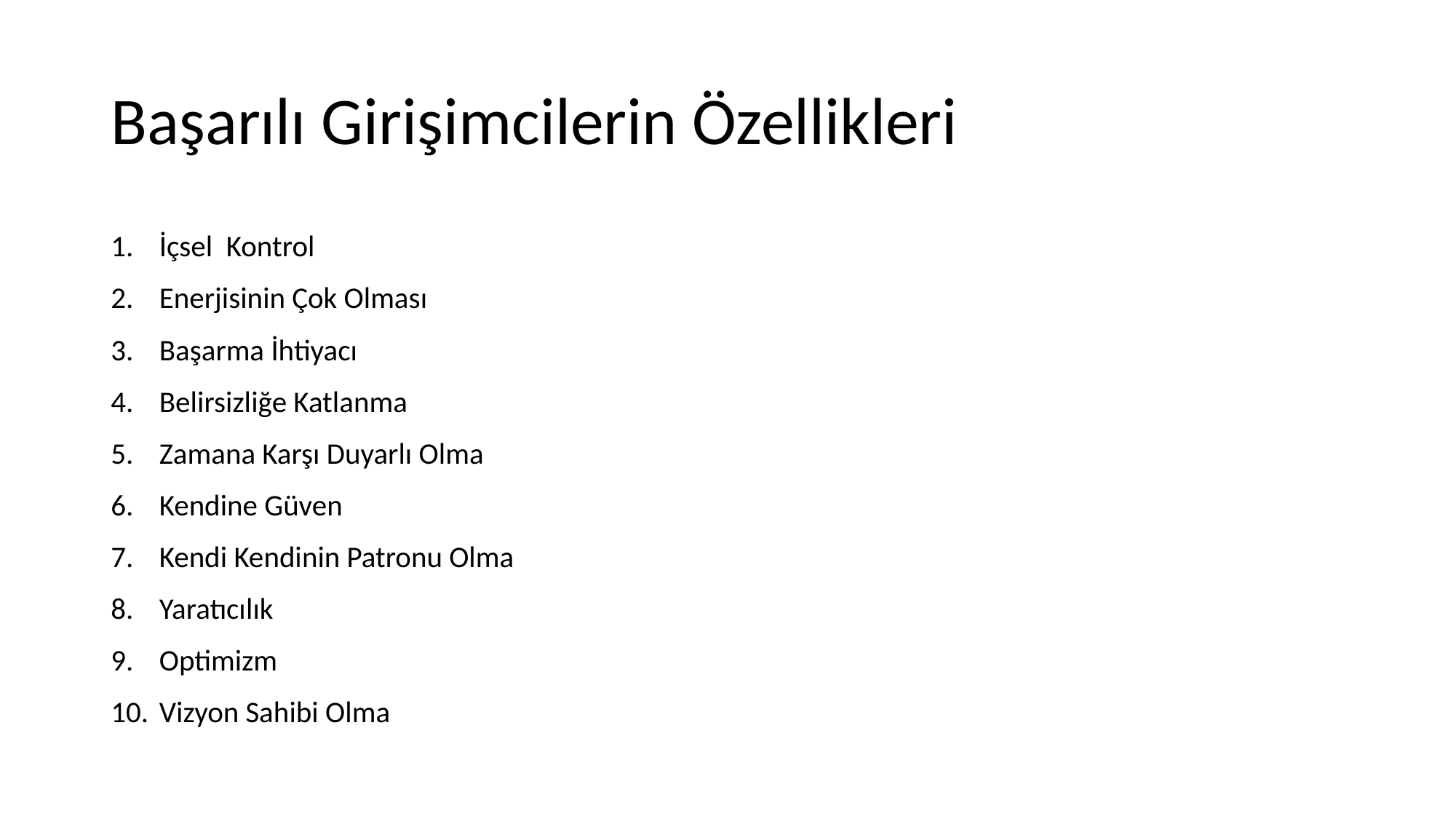

# Başarılı Girişimcilerin Özellikleri
İçsel  Kontrol
Enerjisinin Çok Olması
Başarma İhtiyacı
Belirsizliğe Katlanma
Zamana Karşı Duyarlı Olma
Kendine Güven
Kendi Kendinin Patronu Olma
Yaratıcılık
Optimizm
Vizyon Sahibi Olma